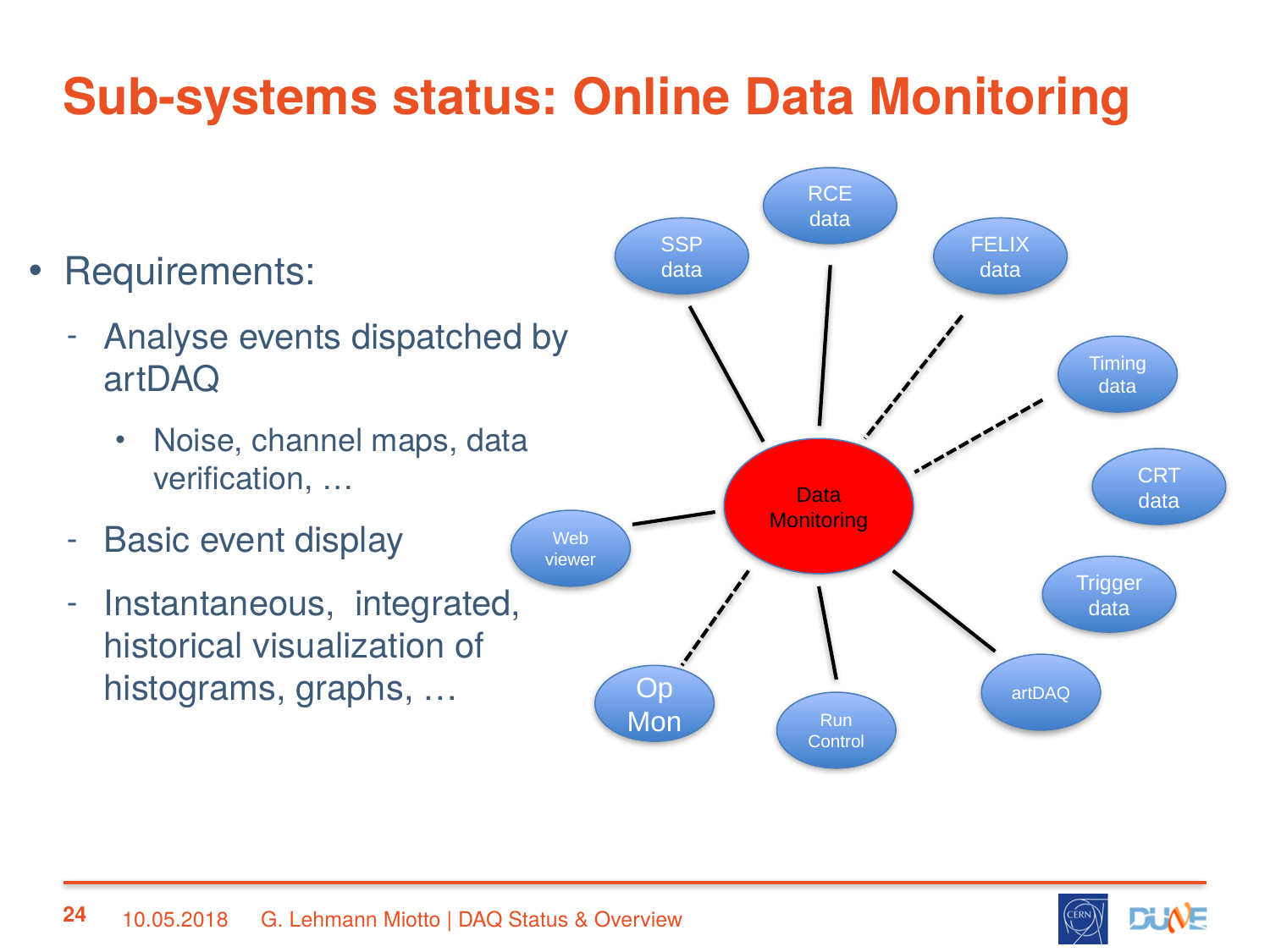

# Sub-systems status: Online Data Monitoring
RCE data
SSP data
FELIX data
Requirements:
Analyse events dispatched by artDAQ
Noise, channel maps, data verification, …
Basic event display
Instantaneous,  integrated, historical visualization of histograms, graphs, …
Timing data
Data Monitoring
CRT data
Web viewer
Trigger data
artDAQ
Op Mon
Run Control
24
10.05.2018
G. Lehmann Miotto | DAQ Status & Overview